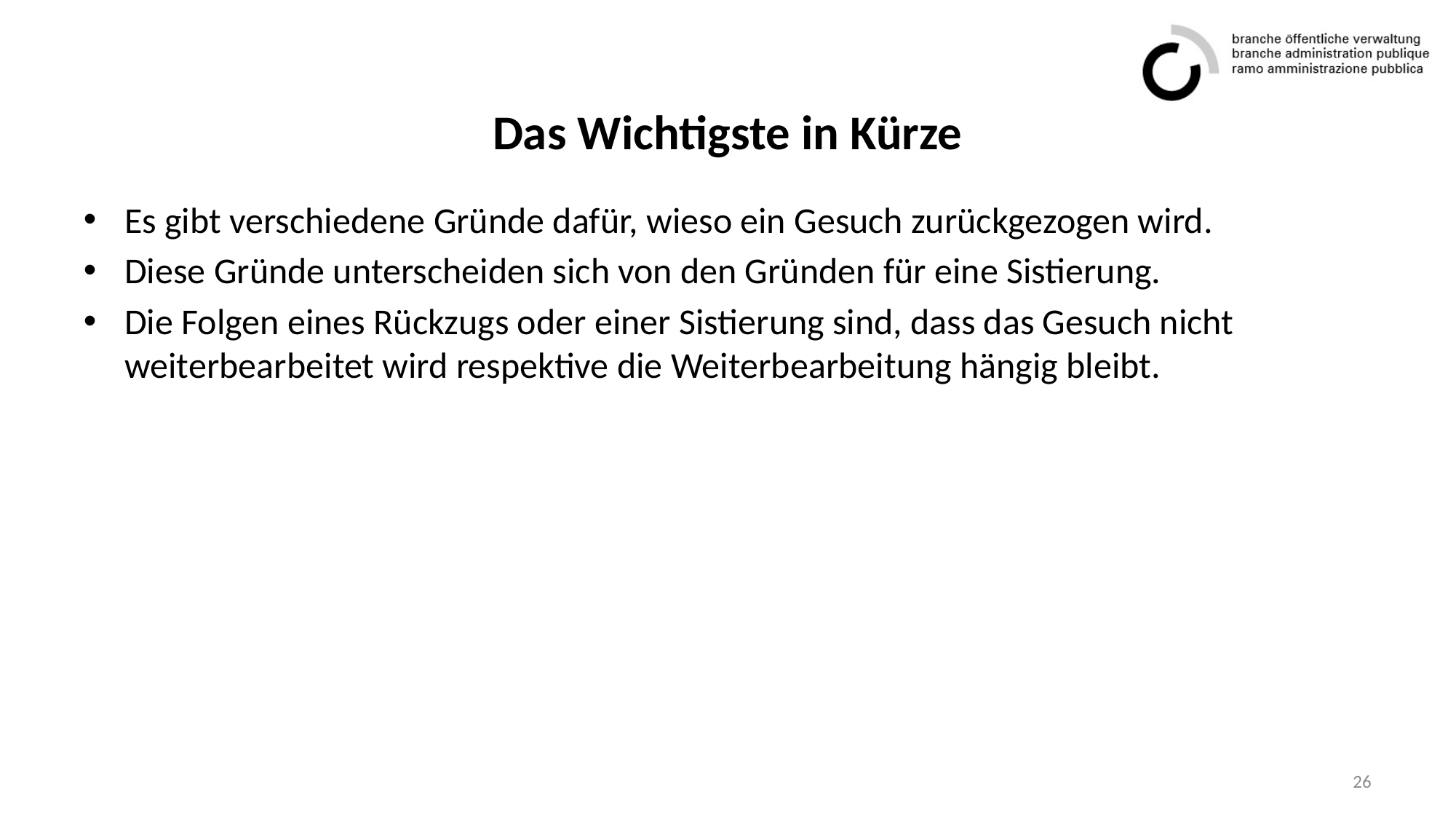

# Das Wichtigste in Kürze
Es gibt verschiedene Gründe dafür, wieso ein Gesuch zurückgezogen wird.
Diese Gründe unterscheiden sich von den Gründen für eine Sistierung.
Die Folgen eines Rückzugs oder einer Sistierung sind, dass das Gesuch nicht weiterbearbeitet wird respektive die Weiterbearbeitung hängig bleibt.

26